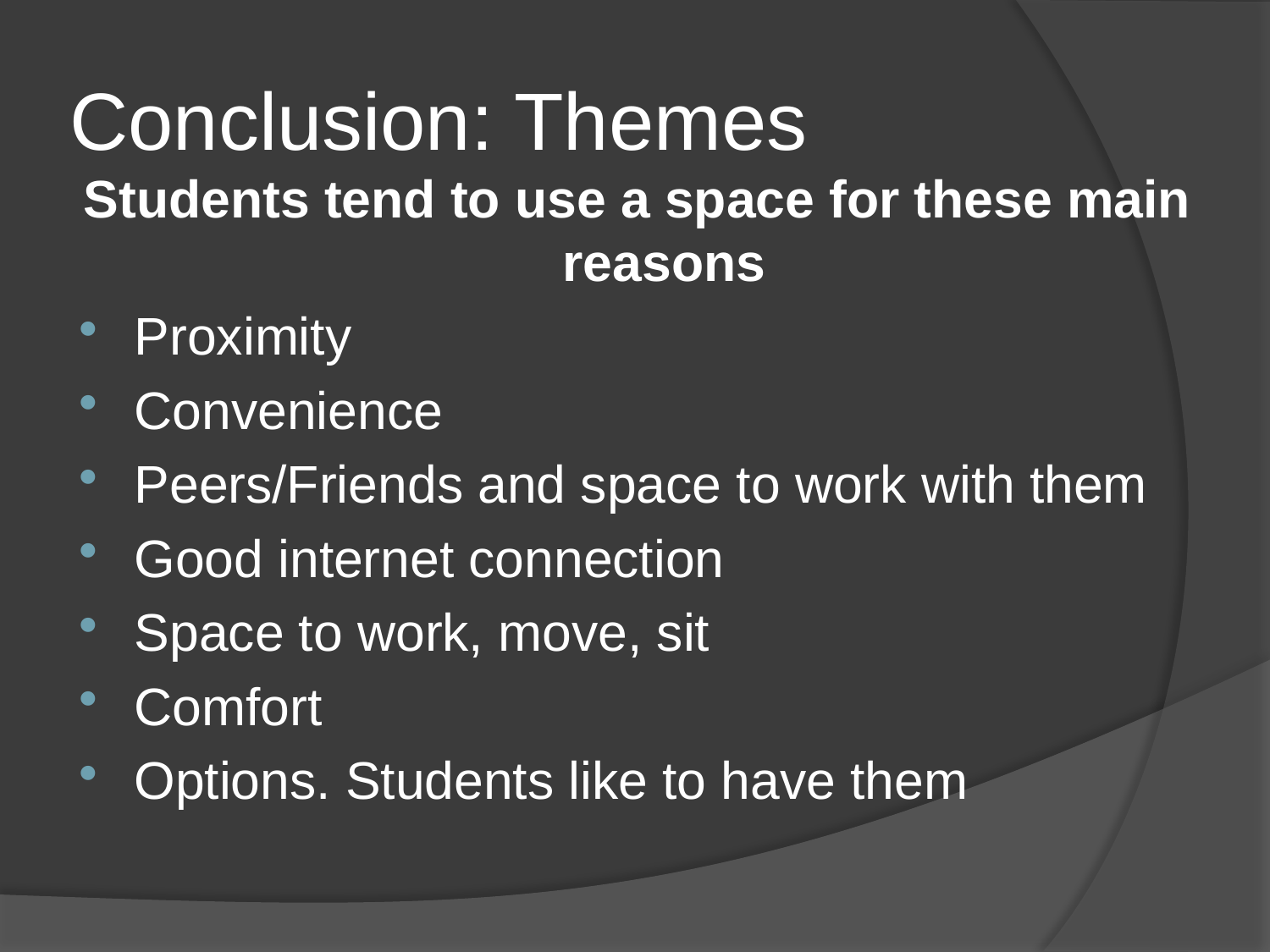

# Conclusion: Themes
Students tend to use a space for these main reasons
Proximity
Convenience
Peers/Friends and space to work with them
Good internet connection
Space to work, move, sit
Comfort
Options. Students like to have them